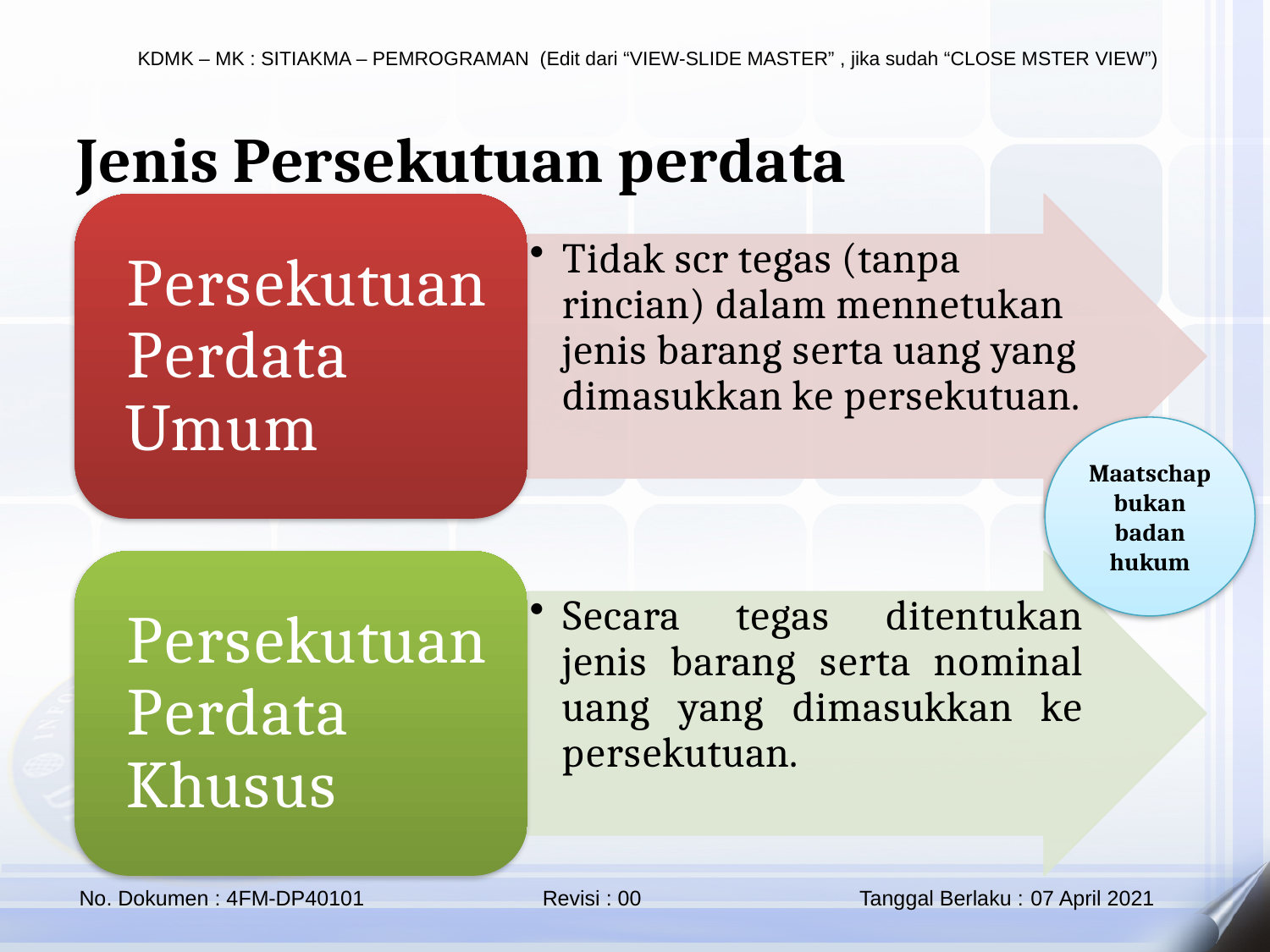

Jenis Persekutuan perdata
Tidak scr tegas (tanpa rincian) dalam mennetukan jenis barang serta uang yang dimasukkan ke persekutuan.
Persekutuan Perdata Umum
Secara tegas ditentukan jenis barang serta nominal uang yang dimasukkan ke persekutuan.
Persekutuan Perdata Khusus
Maatschap bukan badan hukum